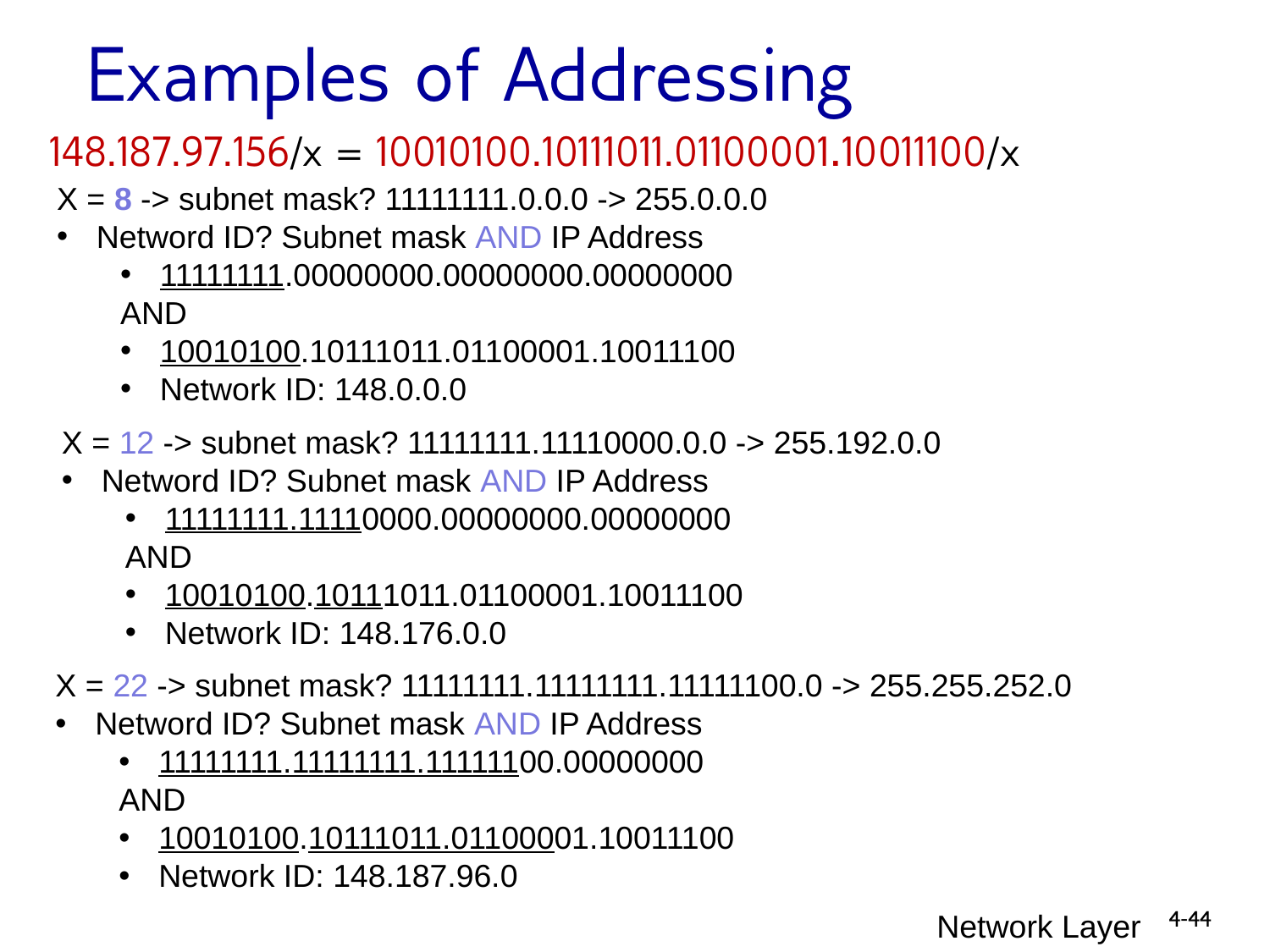

# Examples of Addressing
148.187.97.156/x = 10010100.10111011.01100001.10011100/x
X = 8 -> subnet mask? 11111111.0.0.0 -> 255.0.0.0
Netword ID? Subnet mask AND IP Address
11111111.00000000.00000000.00000000
AND
10010100.10111011.01100001.10011100
Network ID: 148.0.0.0
X = 12 -> subnet mask? 11111111.11110000.0.0 -> 255.192.0.0
Netword ID? Subnet mask AND IP Address
11111111.11110000.00000000.00000000
AND
10010100.10111011.01100001.10011100
Network ID: 148.176.0.0
X = 22 -> subnet mask? 11111111.11111111.11111100.0 -> 255.255.252.0
Netword ID? Subnet mask AND IP Address
11111111.11111111.11111100.00000000
AND
10010100.10111011.01100001.10011100
Network ID: 148.187.96.0
Network Layer
4-44